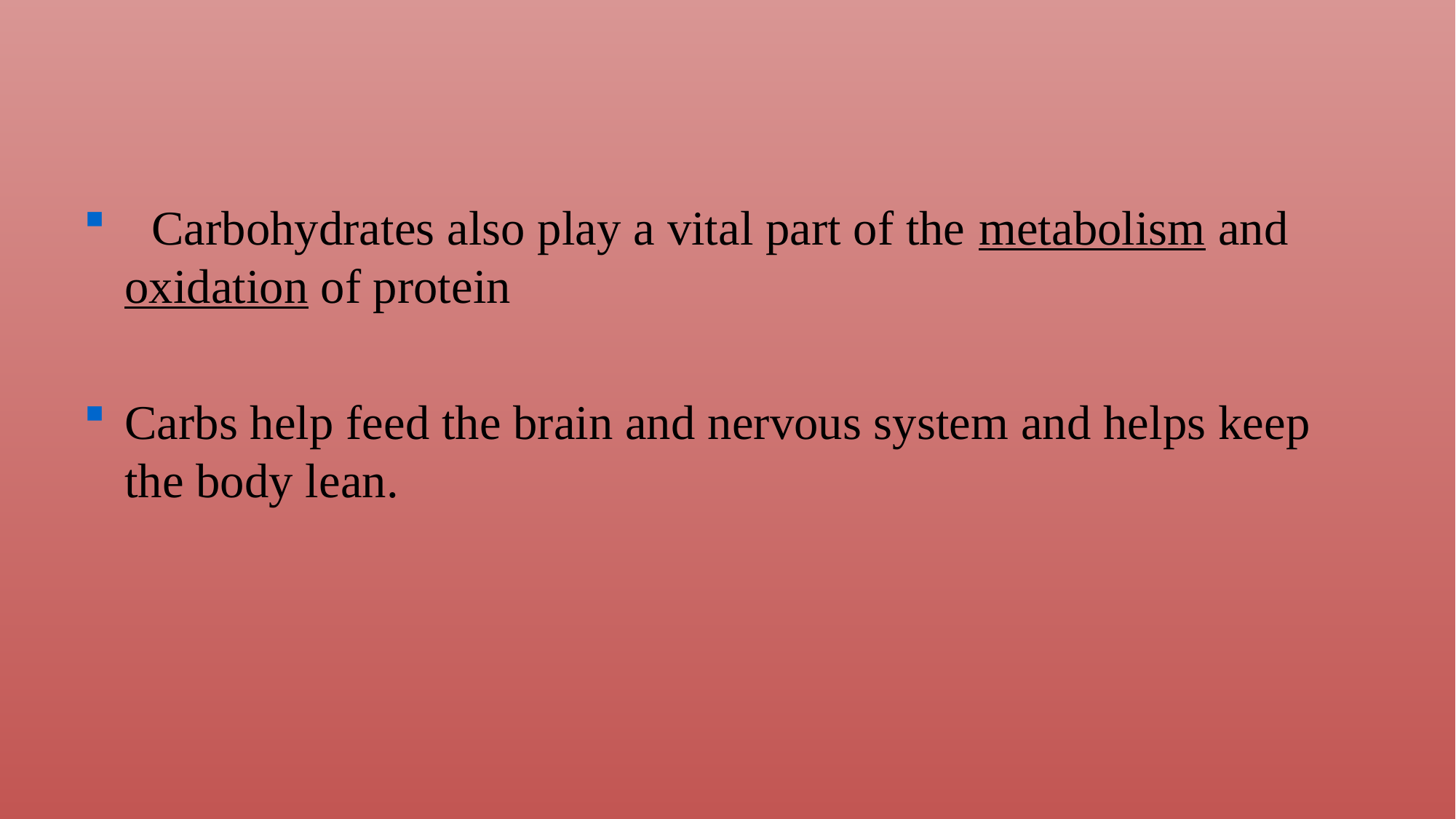

#
  Carbohydrates also play a vital part of the metabolism and oxidation of protein

Carbs help feed the brain and nervous system and helps keep the body lean.